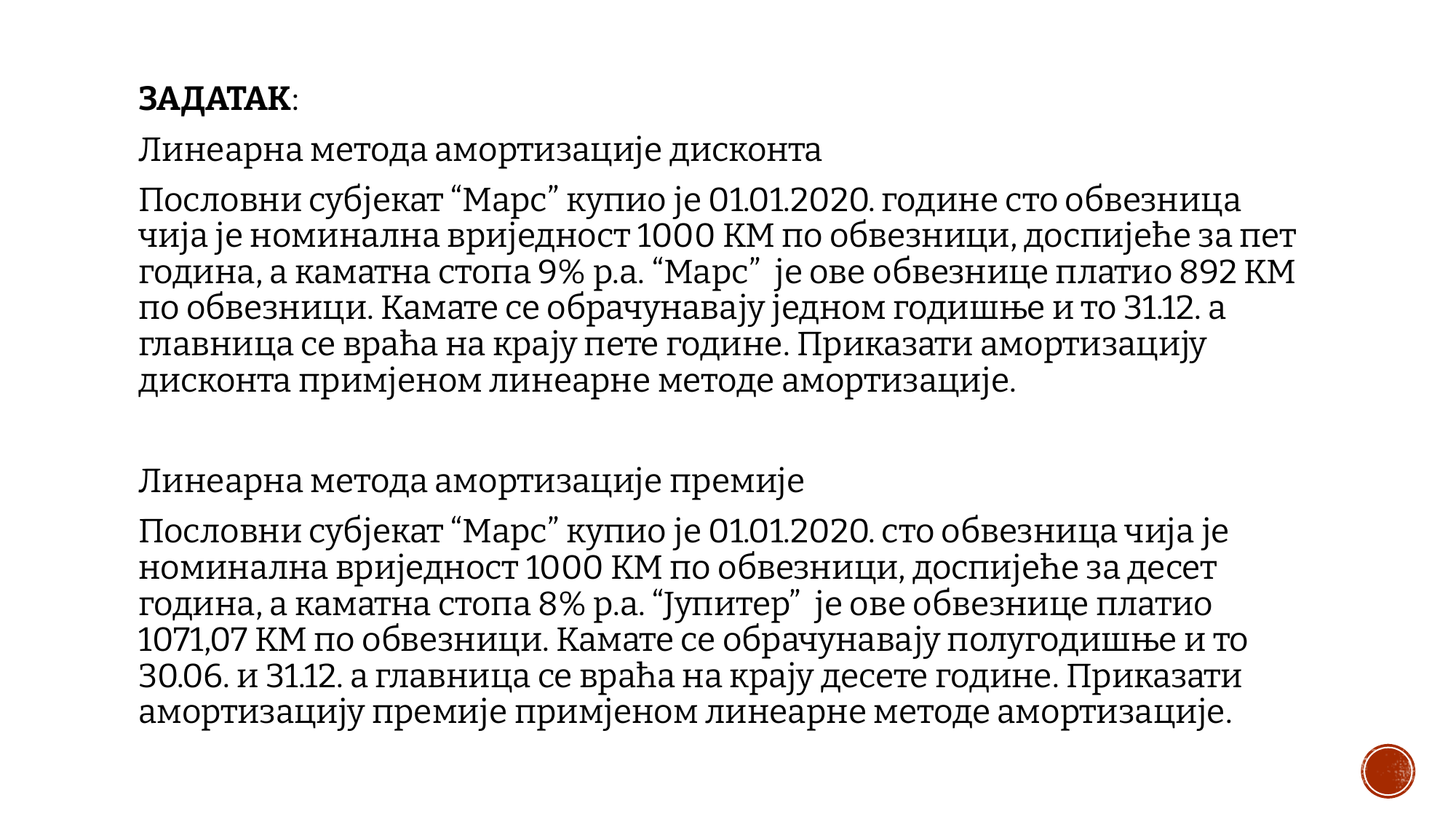

ЗАДАТАК:
Линеарна метода амортизације дисконта
Пословни субјекат “Марс” купио је 01.01.2020. године сто обвезница чија је номинална вриједност 1000 КМ по обвезници, доспијеће за пет година, а каматна стопа 9% р.а. “Марс”  је ове обвезнице платио 892 КМ по обвезници. Камате се обрачунавају једном годишње и то 31.12. а главница се враћа на крају пете године. Приказати амортизацију дисконта примјеном линеарне методе амортизације.

Линеарна метода амортизације премије
Пословни субјекат “Марс” купио је 01.01.2020. сто обвезница чија је номинална вриједност 1000 КМ по обвезници, доспијеће за десет година, а каматна стопа 8% р.а. “Јупитер”  је ове обвезнице платио  1071,07 КМ по обвезници. Камате се обрачунавају полугодишње и то 30.06. и 31.12. а главница се враћа на крају десете године. Приказати амортизацију премије примјеном линеарне методе амортизације.